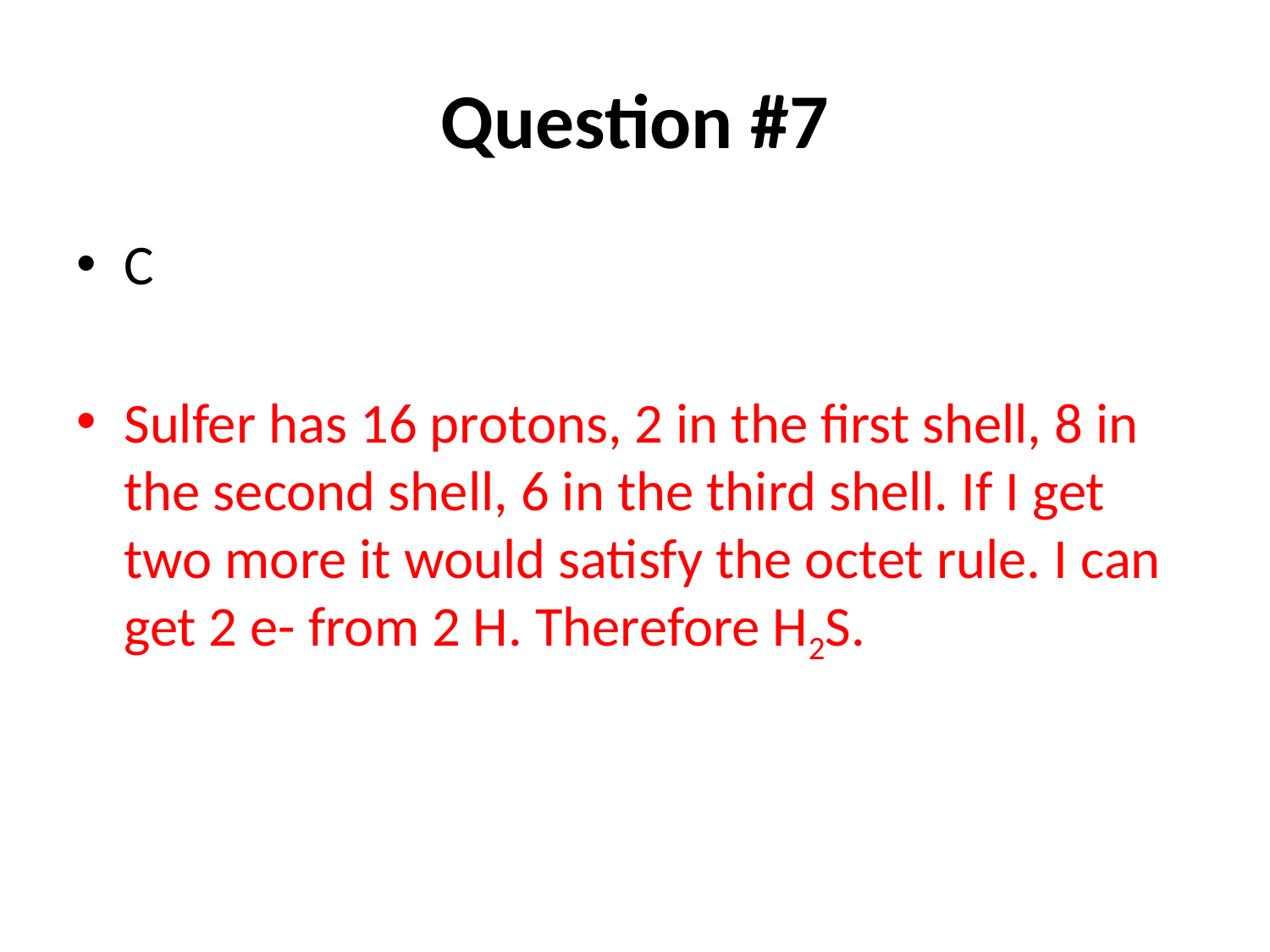

# Question #7
C

Sulfer has 16 protons, 2 in the first shell, 8 in the second shell, 6 in the third shell. If I get two more it would satisfy the octet rule. I can get 2 e- from 2 H. Therefore H2S.